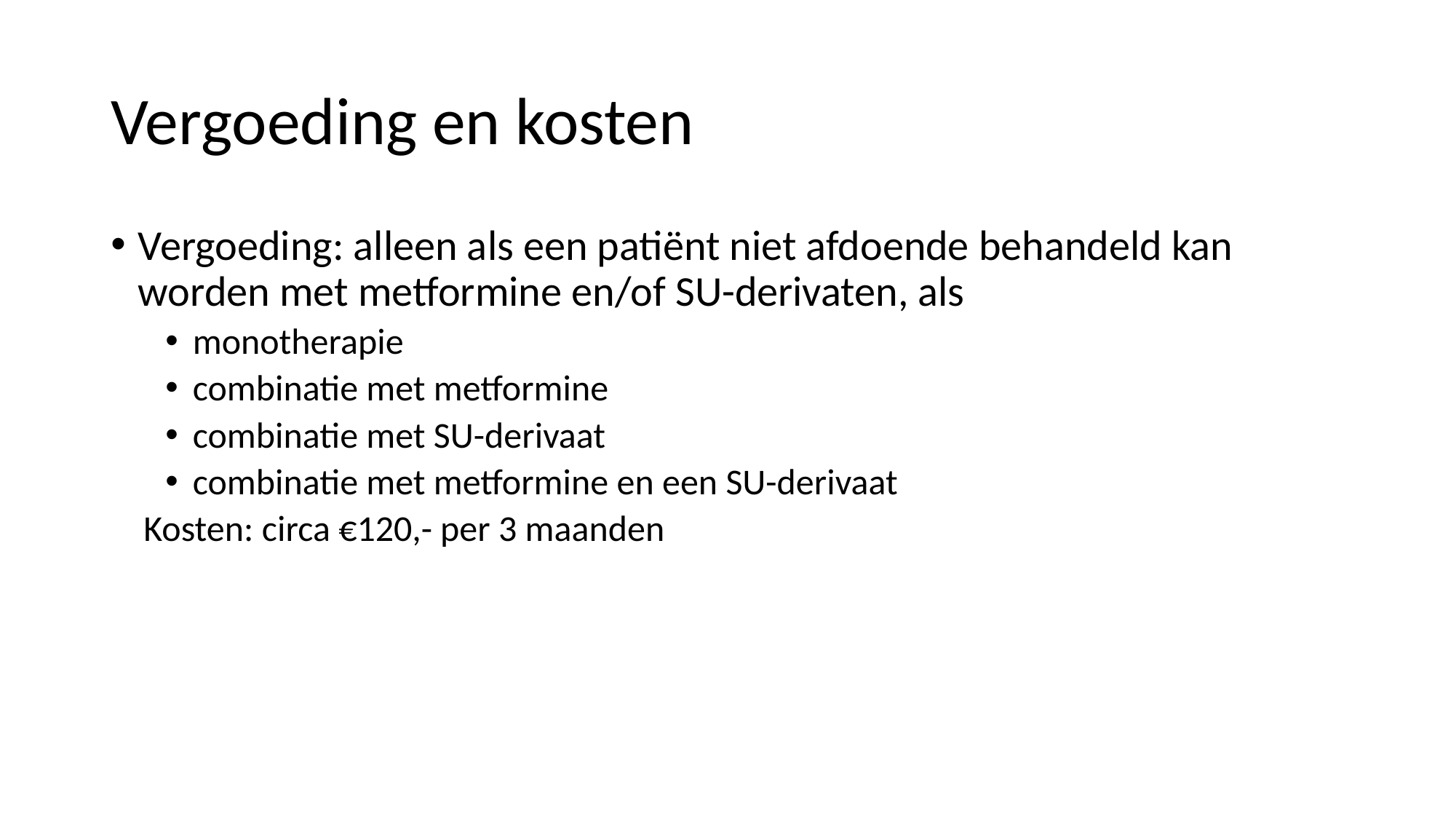

# Vergoeding en kosten
Vergoeding: alleen als een patiënt niet afdoende behandeld kan worden met metformine en/of SU-derivaten, als
monotherapie
combinatie met metformine
combinatie met SU-derivaat
combinatie met metformine en een SU-derivaat
Kosten: circa €120,- per 3 maanden